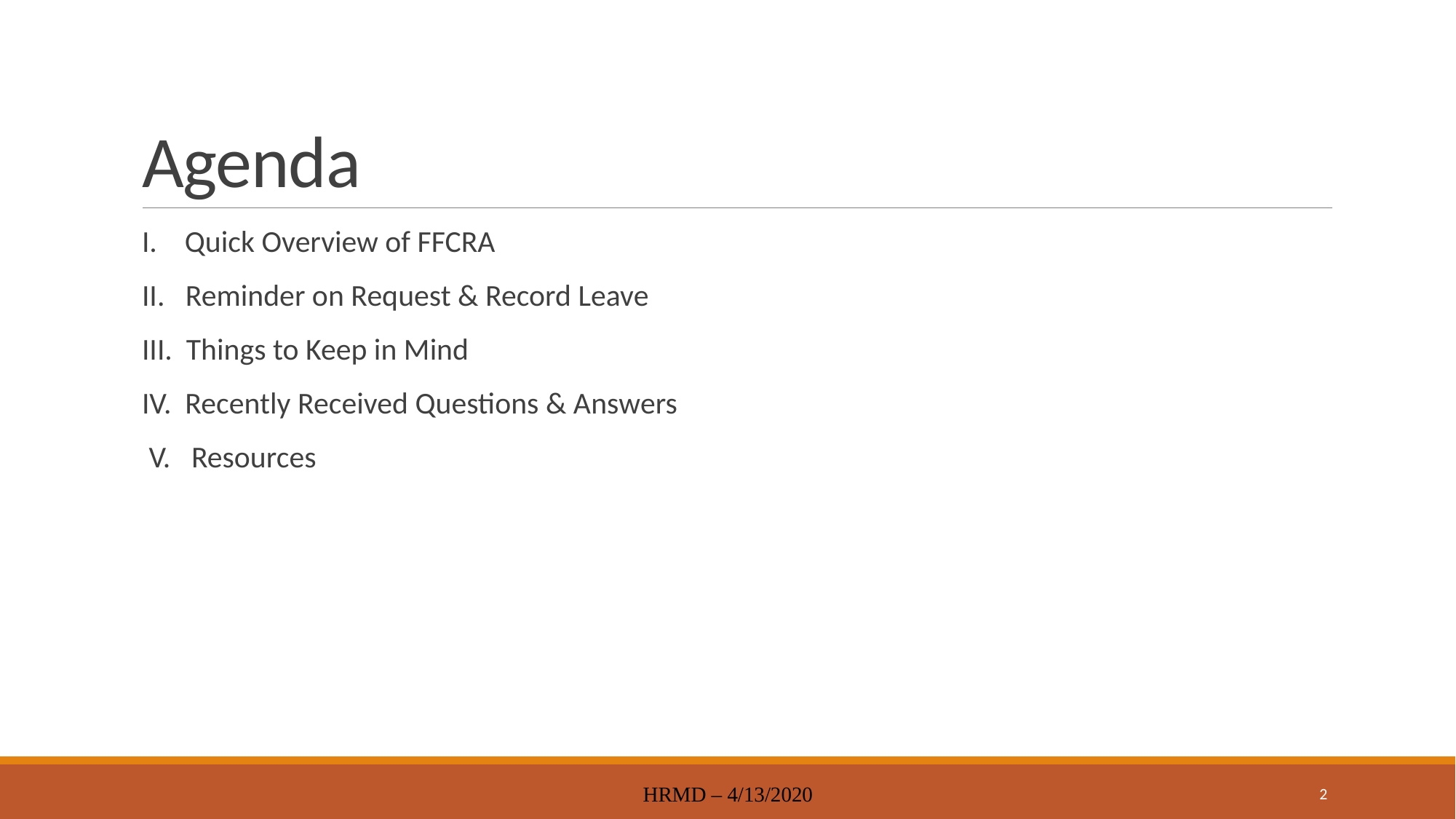

# Agenda
I.    Quick Overview of FFCRA
II.   Reminder on Request & Record Leave
III.  Things to Keep in Mind
IV.  Recently Received Questions & Answers
 V.   Resources

HRMD – 4/13/2020
2